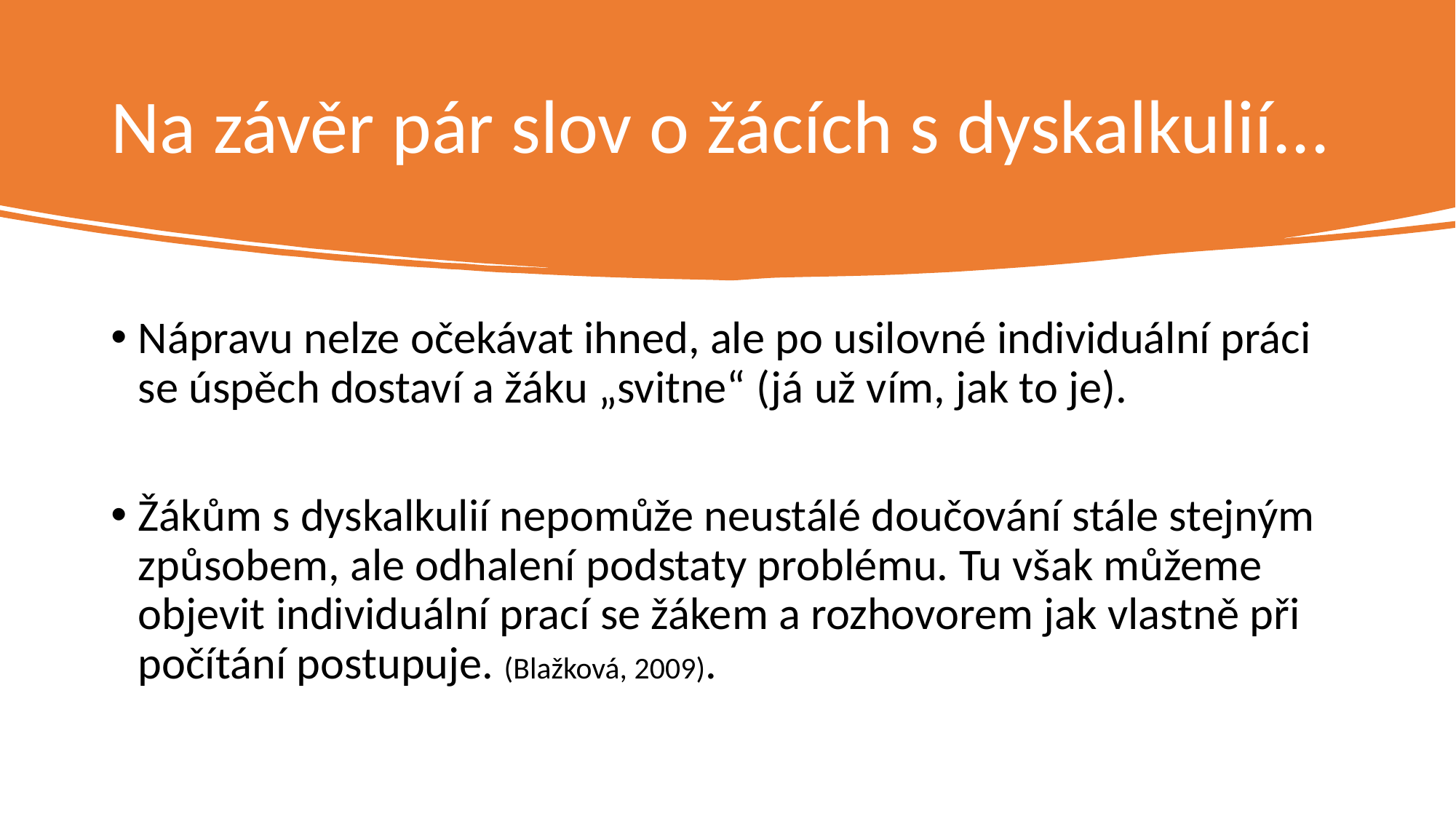

# Na závěr pár slov o žácích s dyskalkulií...
Nápravu nelze očekávat ihned, ale po usilovné individuální práci se úspěch dostaví a žáku „svitne“ (já už vím, jak to je).

Žákům s dyskalkulií nepomůže neustálé doučování stále stejným způsobem, ale odhalení podstaty problému. Tu však můžeme objevit individuální prací se žákem a rozhovorem jak vlastně při počítání postupuje. (Blažková, 2009).